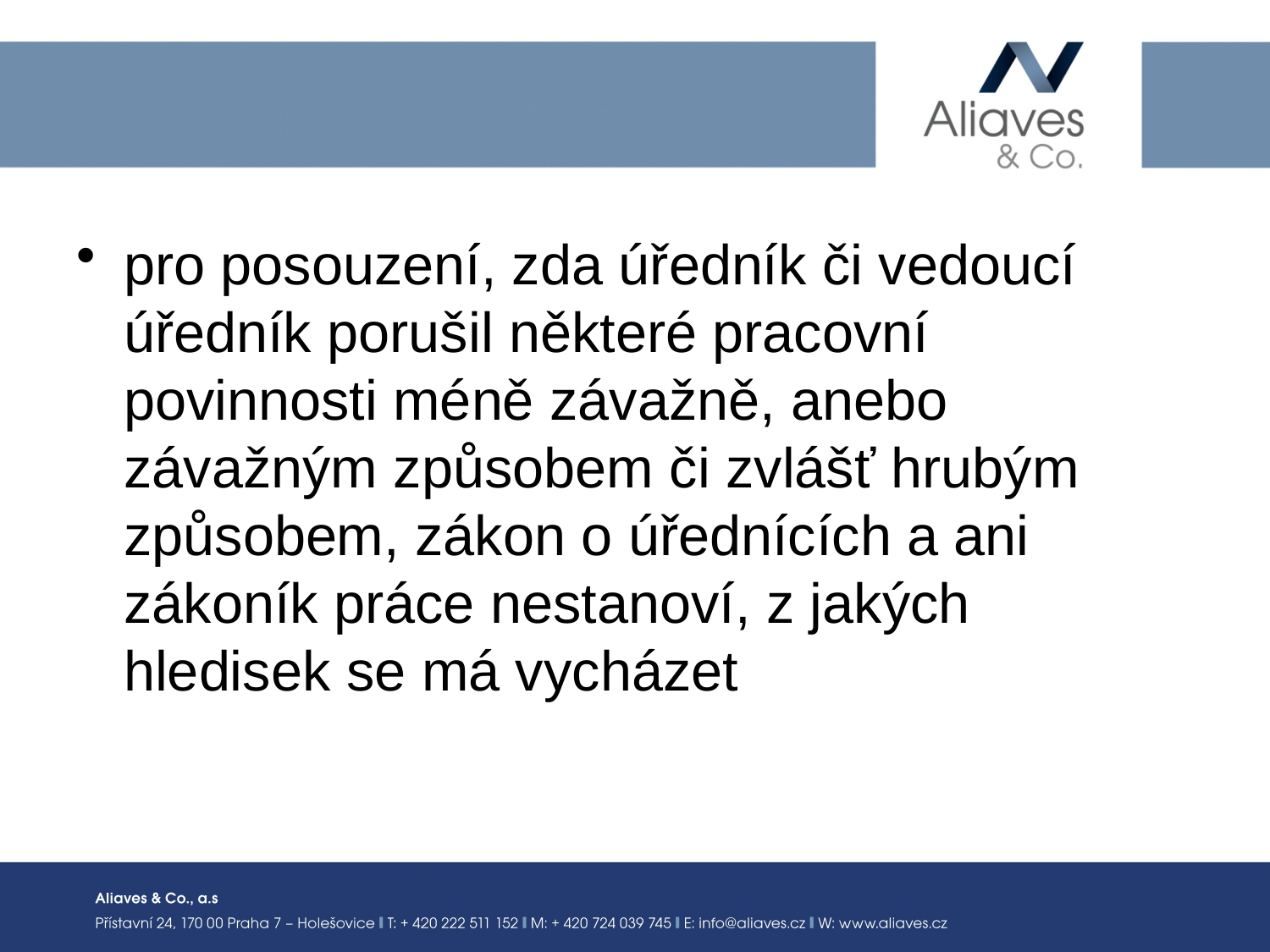

#
pro posouzení, zda úředník či vedoucí úředník porušil některé pracovní povinnosti méně závažně, anebo závažným způsobem či zvlášť hrubým způsobem, zákon o úřednících a ani zákoník práce nestanoví, z jakých hledisek se má vycházet